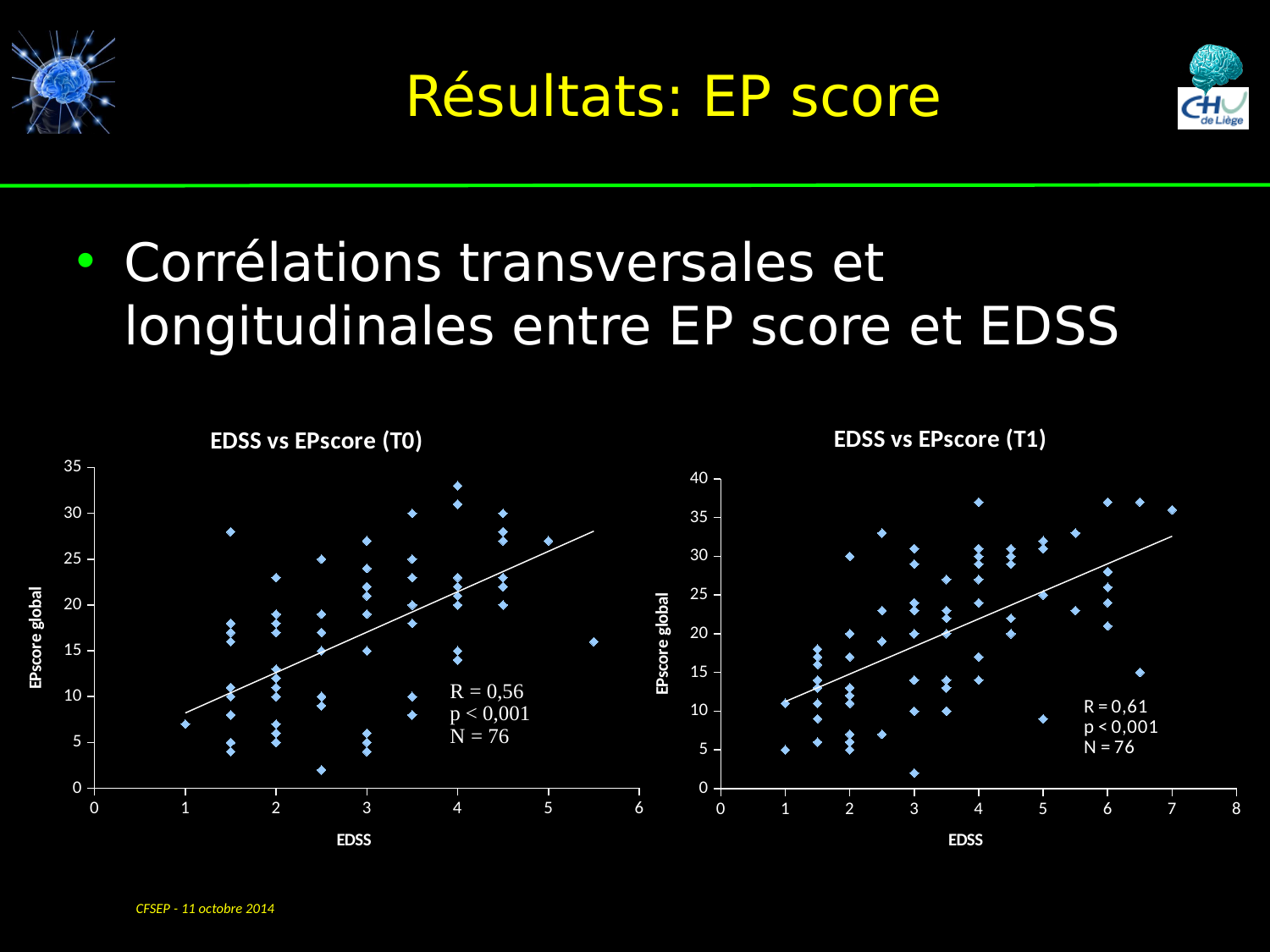

# Résultats: EP score
Corrélations transversales et longitudinales entre EP score et EDSS

### Chart: EDSS vs EPscore (T0)

| Category |  |
|---|---|

### Chart: EDSS vs EPscore (T1)

| Category |  |
|---|---|
CFSEP - 11 octobre 2014